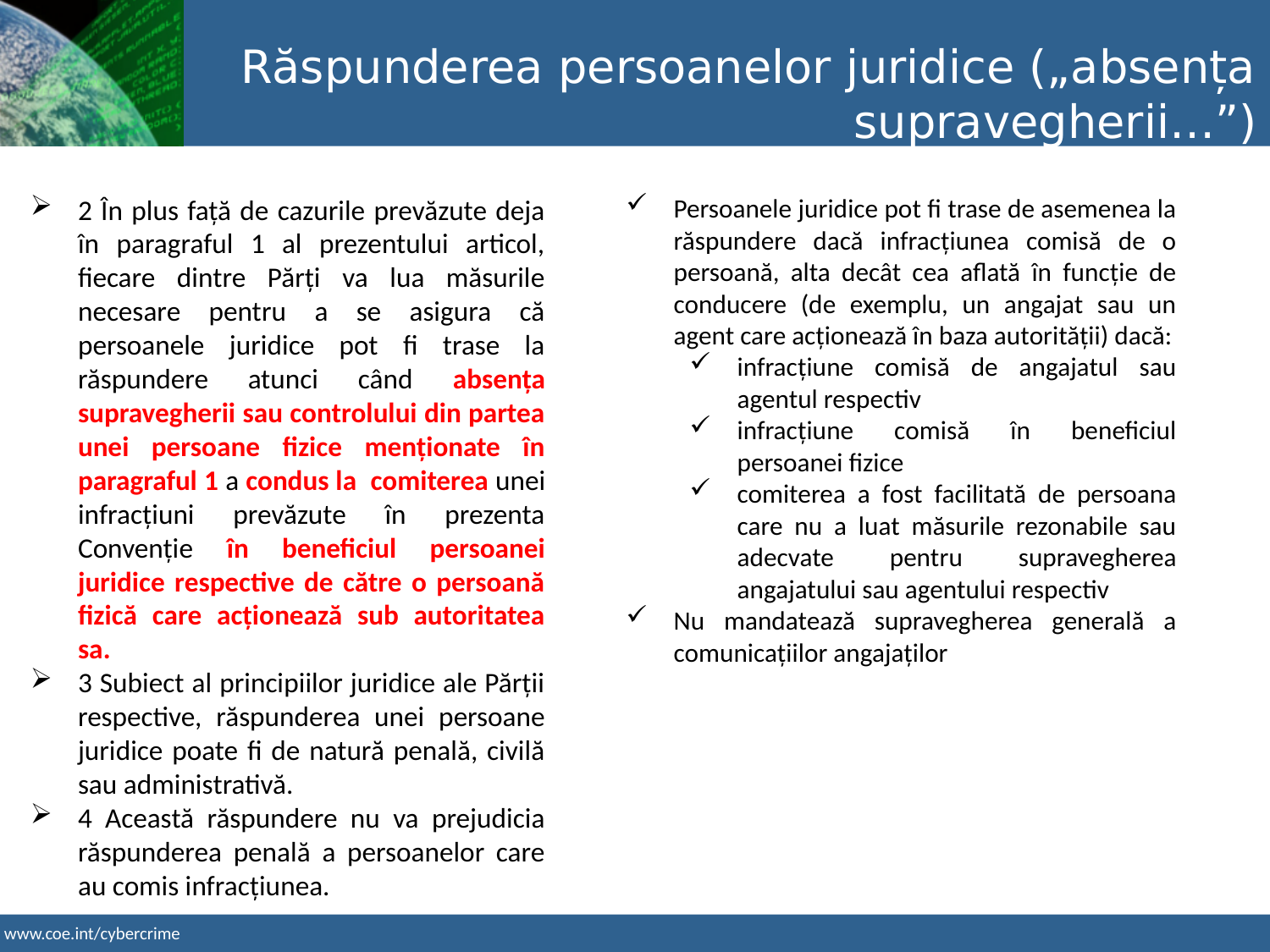

Răspunderea persoanelor juridice („absența supravegherii…”)
2 În plus față de cazurile prevăzute deja în paragraful 1 al prezentului articol, fiecare dintre Părți va lua măsurile necesare pentru a se asigura că persoanele juridice pot fi trase la răspundere atunci când absența supravegherii sau controlului din partea unei persoane fizice menționate în paragraful 1 a condus la  comiterea unei infracțiuni prevăzute în prezenta Convenție în beneficiul persoanei juridice respective de către o persoană fizică care acționează sub autoritatea sa.
3 Subiect al principiilor juridice ale Părții respective, răspunderea unei persoane juridice poate fi de natură penală, civilă sau administrativă.
4 Această răspundere nu va prejudicia răspunderea penală a persoanelor care au comis infracțiunea.
Persoanele juridice pot fi trase de asemenea la răspundere dacă infracțiunea comisă de o persoană, alta decât cea aflată în funcție de conducere (de exemplu, un angajat sau un agent care acționează în baza autorității) dacă:
infracțiune comisă de angajatul sau agentul respectiv
infracțiune comisă în beneficiul persoanei fizice
comiterea a fost facilitată de persoana care nu a luat măsurile rezonabile sau adecvate pentru supravegherea angajatului sau agentului respectiv
Nu mandatează supravegherea generală a comunicațiilor angajaților